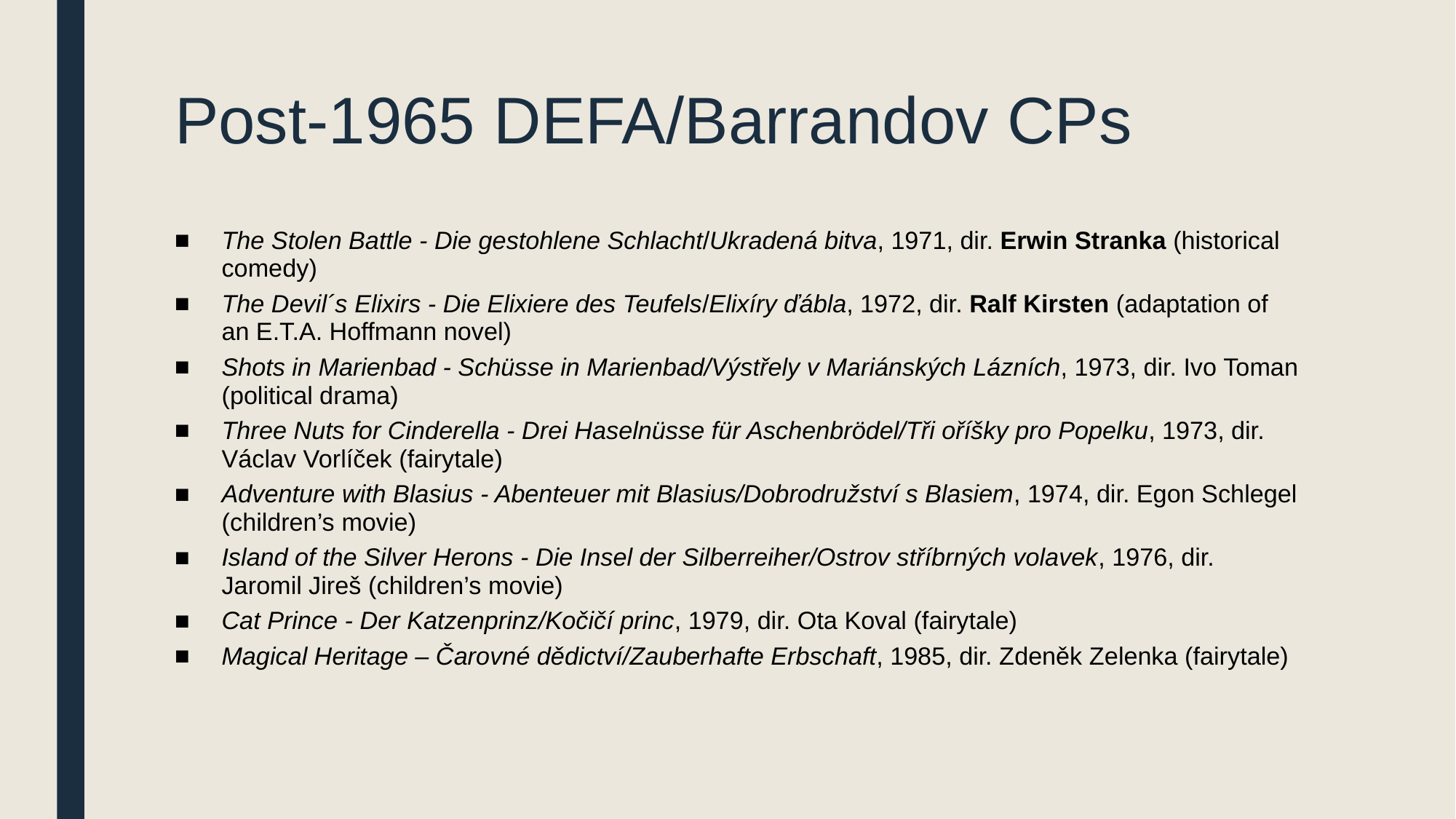

# Post-1965 DEFA/Barrandov CPs
The Stolen Battle - Die gestohlene Schlacht/Ukradená bitva, 1971, dir. Erwin Stranka (historical comedy)
The Devil´s Elixirs - Die Elixiere des Teufels/Elixíry ďábla, 1972, dir. Ralf Kirsten (adaptation of an E.T.A. Hoffmann novel)
Shots in Marienbad - Schüsse in Marienbad/Výstřely v Mariánských Lázních, 1973, dir. Ivo Toman (political drama)
Three Nuts for Cinderella - Drei Haselnüsse für Aschenbrödel/Tři oříšky pro Popelku, 1973, dir. Václav Vorlíček (fairytale)
Adventure with Blasius - Abenteuer mit Blasius/Dobrodružství s Blasiem, 1974, dir. Egon Schlegel (children’s movie)
Island of the Silver Herons - Die Insel der Silberreiher/Ostrov stříbrných volavek, 1976, dir. Jaromil Jireš (children’s movie)
Cat Prince - Der Katzenprinz/Kočičí princ, 1979, dir. Ota Koval (fairytale)
Magical Heritage – Čarovné dědictví/Zauberhafte Erbschaft, 1985, dir. Zdeněk Zelenka (fairytale)